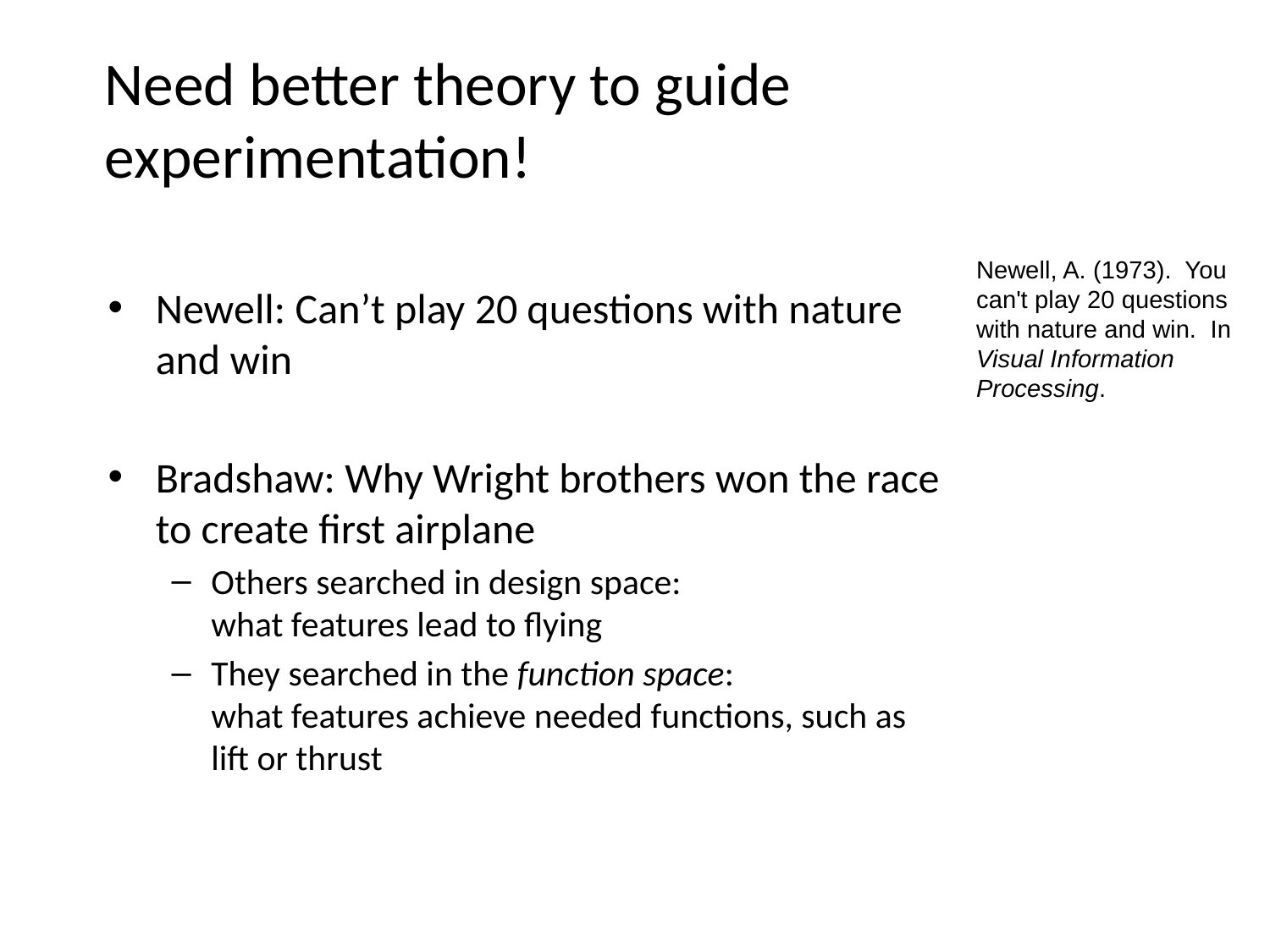

# Need better theory to guide experimentation!
Newell, A. (1973).  You can't play 20 questions with nature and win.  In Visual Information Processing.
Newell: Can’t play 20 questions with nature and win

Bradshaw: Why Wright brothers won the race to create first airplane
Others searched in design space:
what features lead to flying
They searched in the function space:
what features achieve needed functions, such as lift or thrust
Bradshaw, G. (1992). The airplane and the logic of invention. In Cognitive Models of Science.